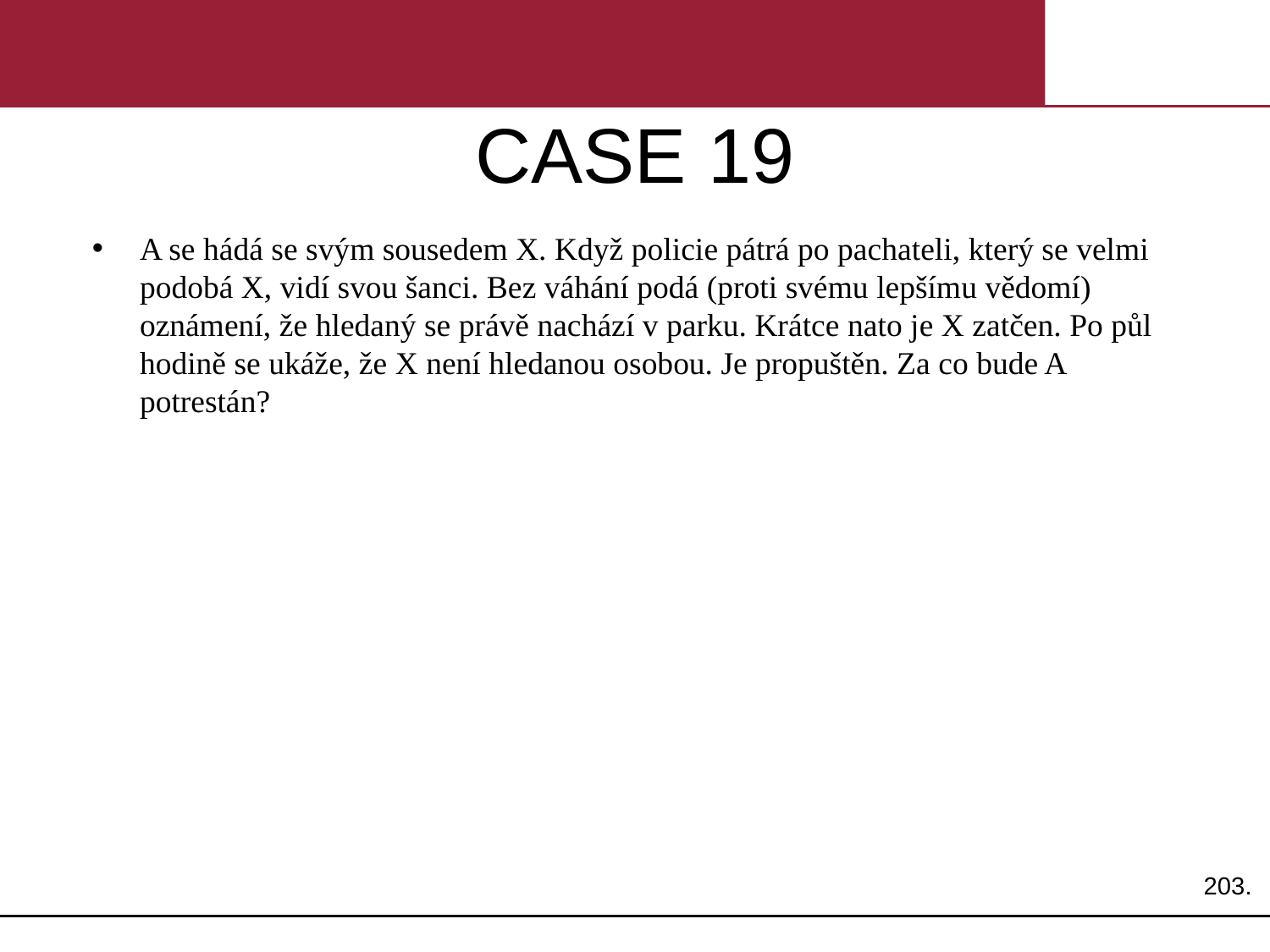

# CASE 19

A se hádá se svým sousedem X. Když policie pátrá po pachateli, který se velmi podobá X, vidí svou šanci. Bez váhání podá (proti svému lepšímu vědomí) oznámení, že hledaný se právě nachází v parku. Krátce nato je X zatčen. Po půl hodině se ukáže, že X není hledanou osobou. Je propuštěn. Za co bude A potrestán?

203.